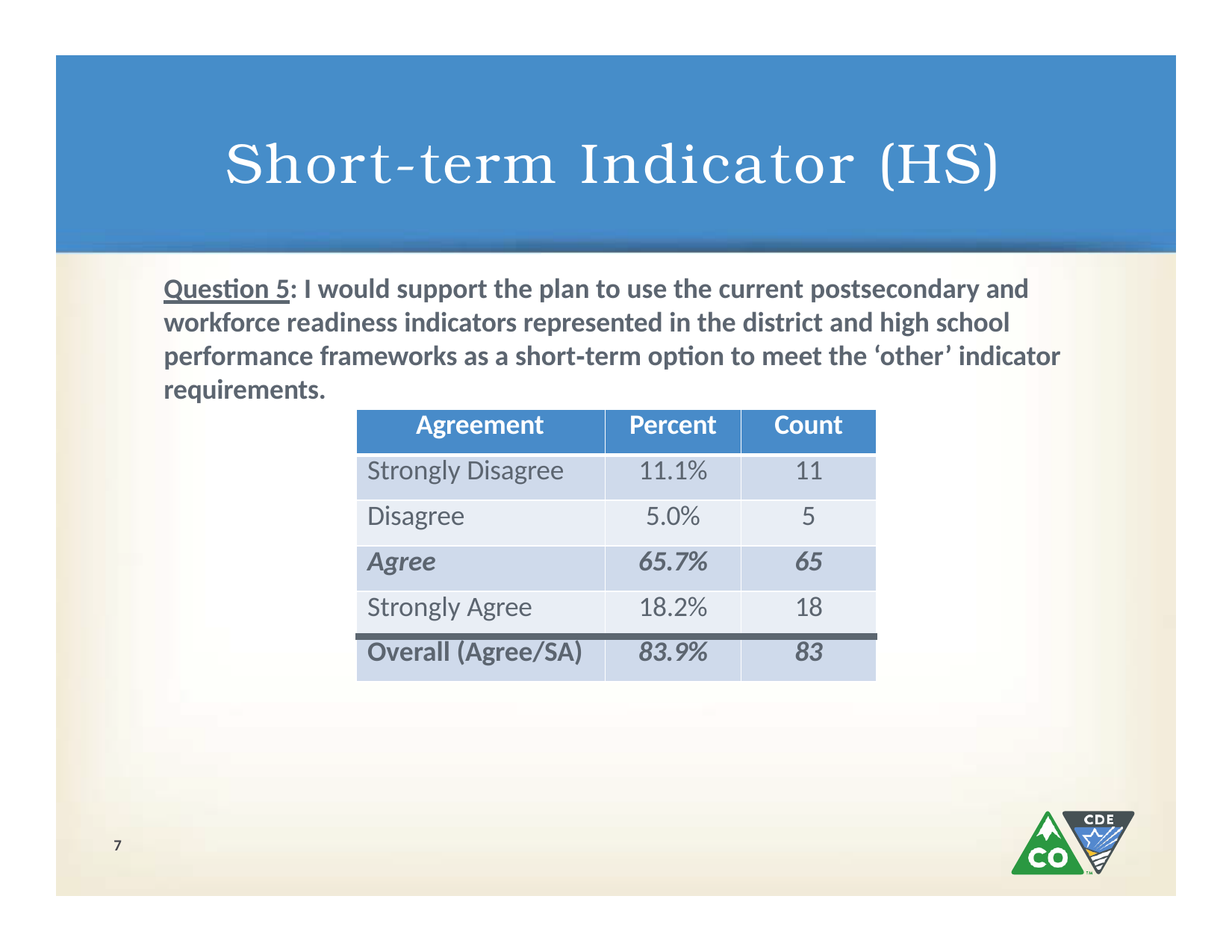

# Short-term Indicator (HS)
Question 5: I would support the plan to use the current postsecondary and workforce readiness indicators represented in the district and high school performance frameworks as a short‐term option to meet the ‘other’ indicator requirements.
| Agreement | Percent | Count |
| --- | --- | --- |
| Strongly Disagree | 11.1% | 11 |
| Disagree | 5.0% | 5 |
| Agree | 65.7% | 65 |
| Strongly Agree | 18.2% | 18 |
| Overall (Agree/SA) | 83.9% | 83 |
7